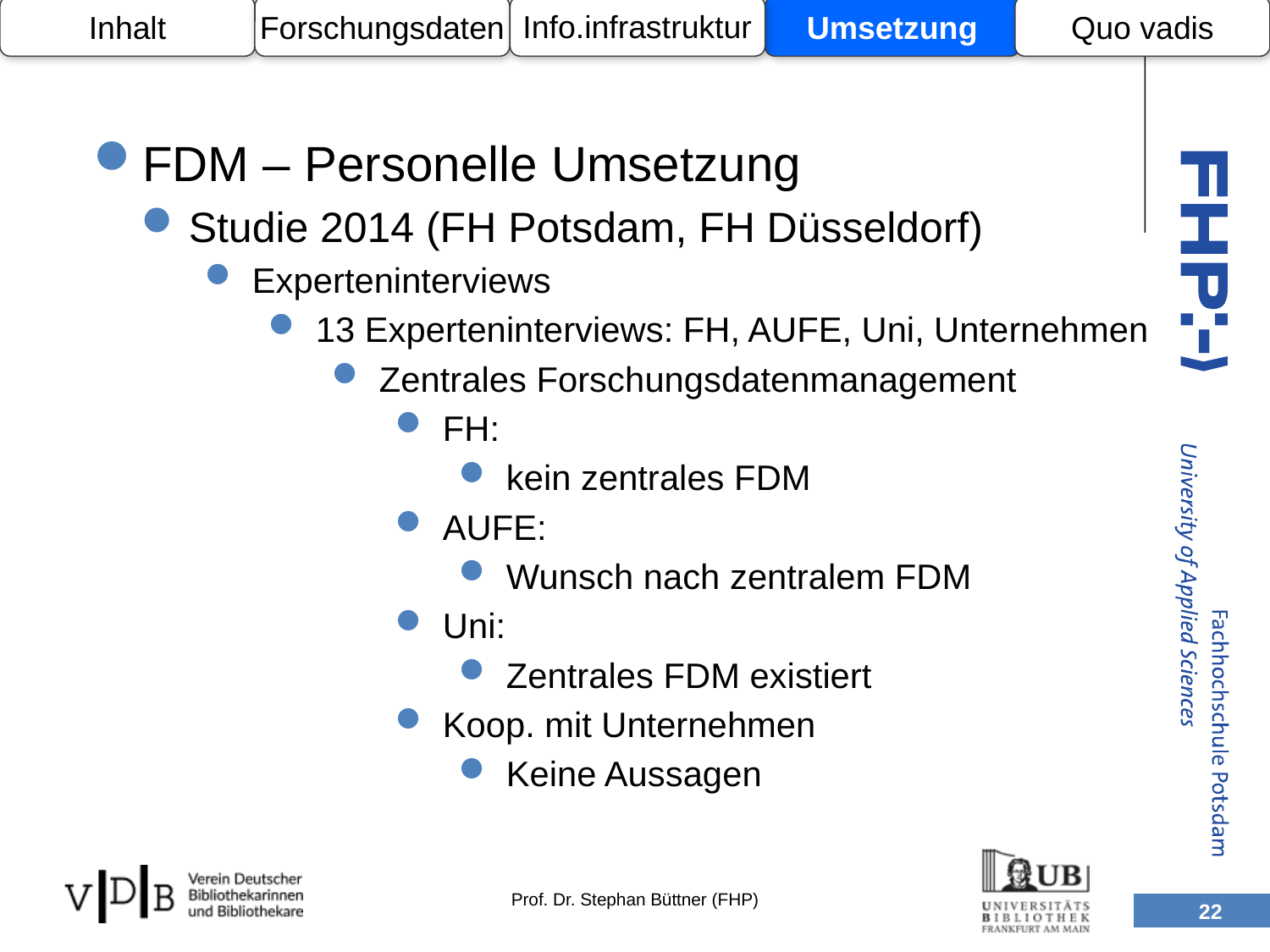

Info.infrastruktur
Inhalt
Forschungsdaten
Umsetzung
Quo vadis
FDM – Personelle Umsetzung
Studie 2014 (FH Potsdam, FH Düsseldorf)
Experteninterviews
13 Experteninterviews: FH, AUFE, Uni, Unternehmen
Zentrales Forschungsdatenmanagement
FH:
kein zentrales FDM
AUFE:
Wunsch nach zentralem FDM
Uni:
Zentrales FDM existiert
Koop. mit Unternehmen
Keine Aussagen

22